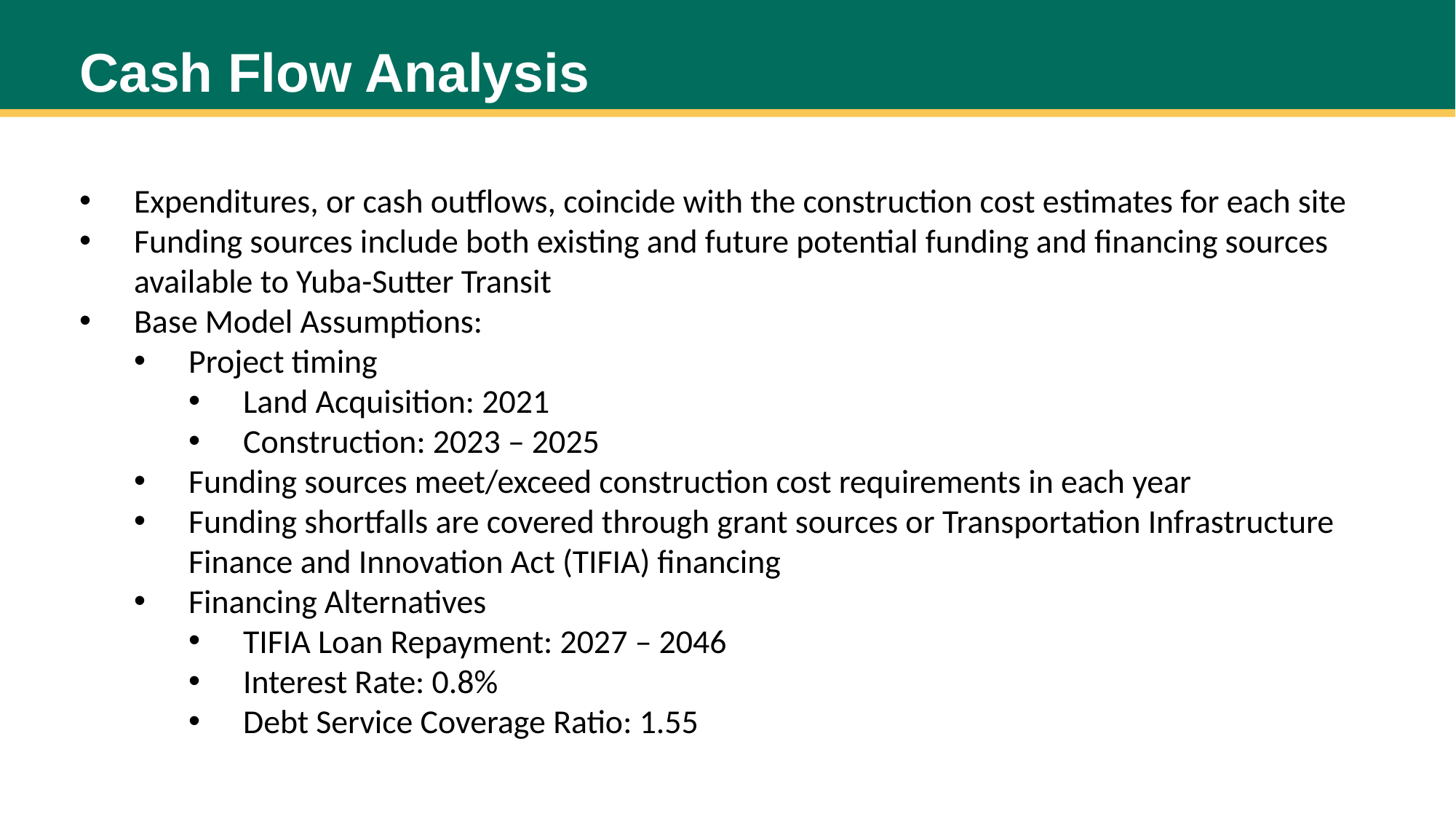

# Cash Flow Analysis
Expenditures, or cash outflows, coincide with the construction cost estimates for each site
Funding sources include both existing and future potential funding and financing sources available to Yuba-Sutter Transit
Base Model Assumptions:
Project timing
Land Acquisition: 2021
Construction: 2023 – 2025
Funding sources meet/exceed construction cost requirements in each year
Funding shortfalls are covered through grant sources or Transportation Infrastructure Finance and Innovation Act (TIFIA) financing
Financing Alternatives
TIFIA Loan Repayment: 2027 – 2046
Interest Rate: 0.8%
Debt Service Coverage Ratio: 1.55